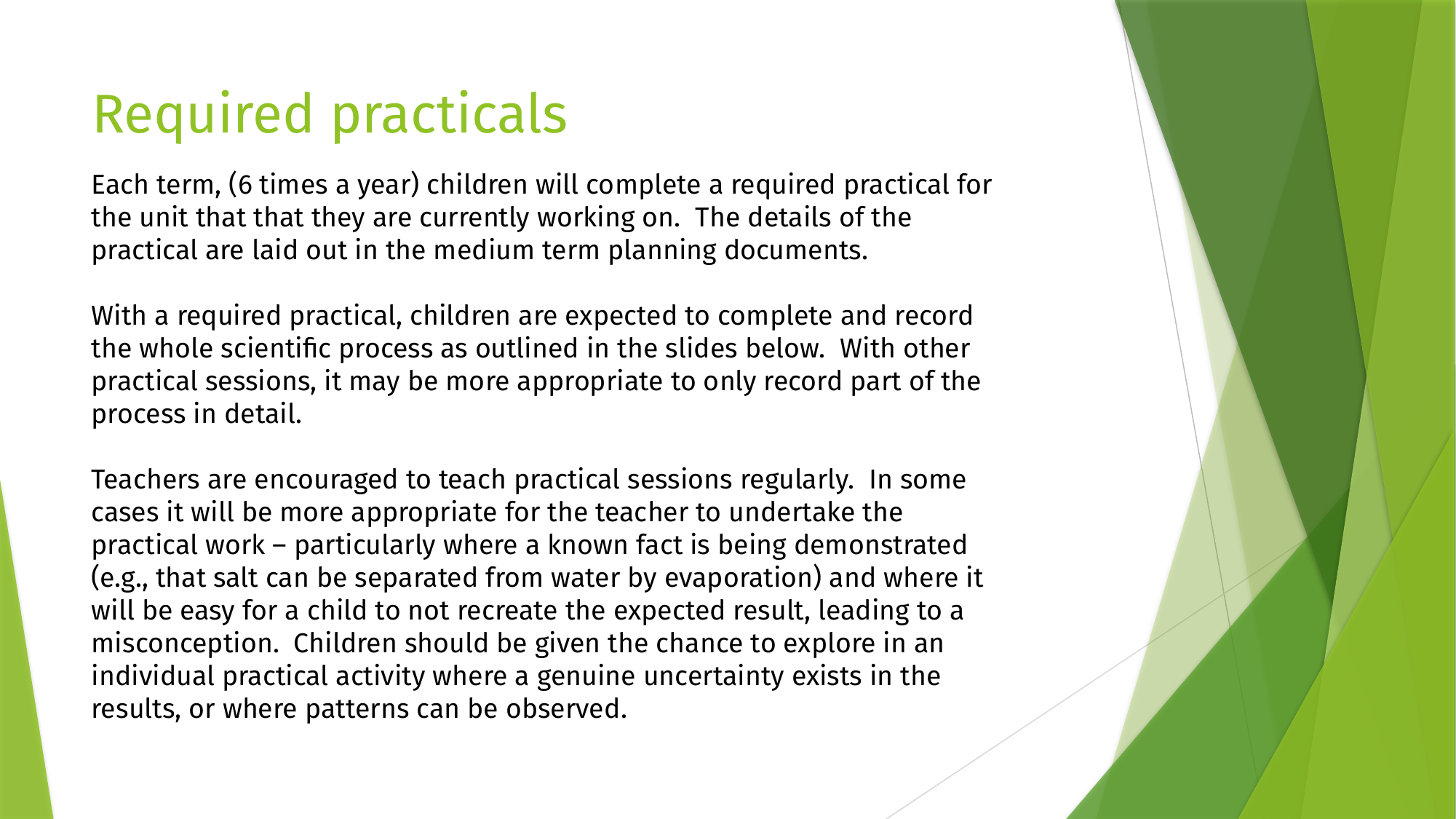

# Required practicals
Each term, (6 times a year) children will complete a required practical for the unit that that they are currently working on.  The details of the practical are laid out in the medium term planning documents.

With a required practical, children are expected to complete and record the whole scientific process as outlined in the slides below.  With other practical sessions, it may be more appropriate to only record part of the process in detail.

Teachers are encouraged to teach practical sessions regularly.  In some cases it will be more appropriate for the teacher to undertake the practical work – particularly where a known fact is being demonstrated (e.g., that salt can be separated from water by evaporation) and where it will be easy for a child to not recreate the expected result, leading to a misconception.  Children should be given the chance to explore in an individual practical activity where a genuine uncertainty exists in the results, or where patterns can be observed.